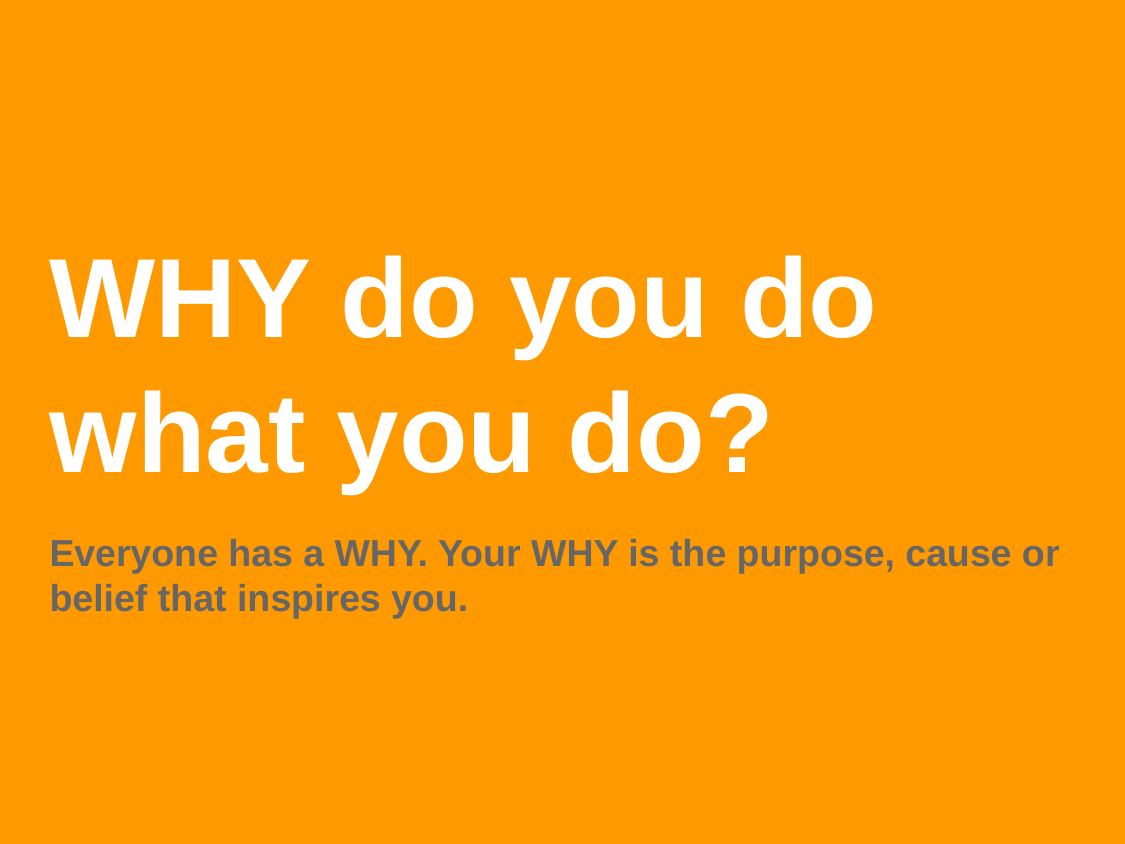

# WHY do you do what you do?

Everyone has a WHY. Your WHY is the purpose, cause or belief that inspires you.